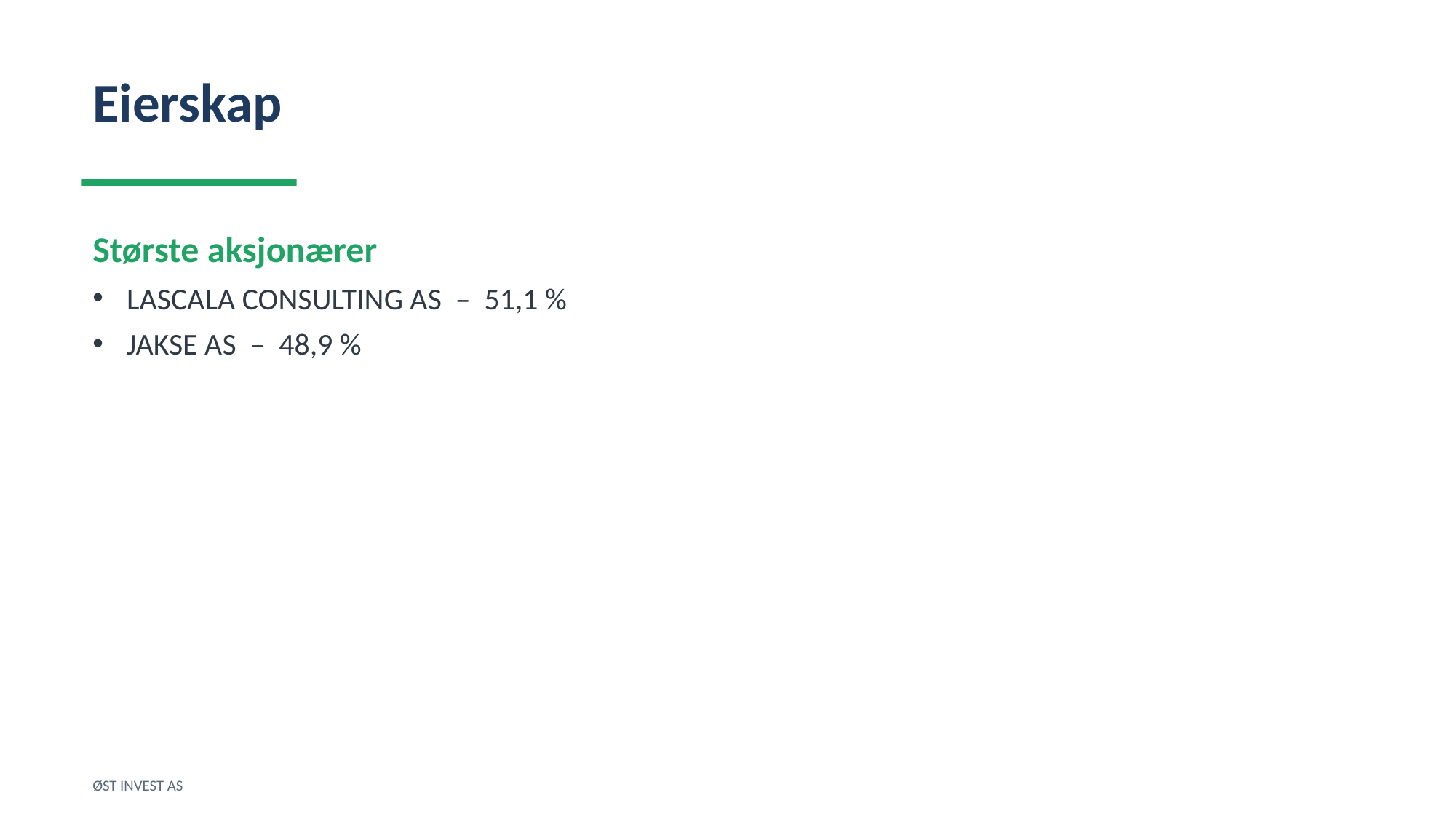

Eierskap

Største aksjonærer
LASCALA CONSULTING AS  –  51,1 %
JAKSE AS  –  48,9 %
ØST INVEST AS